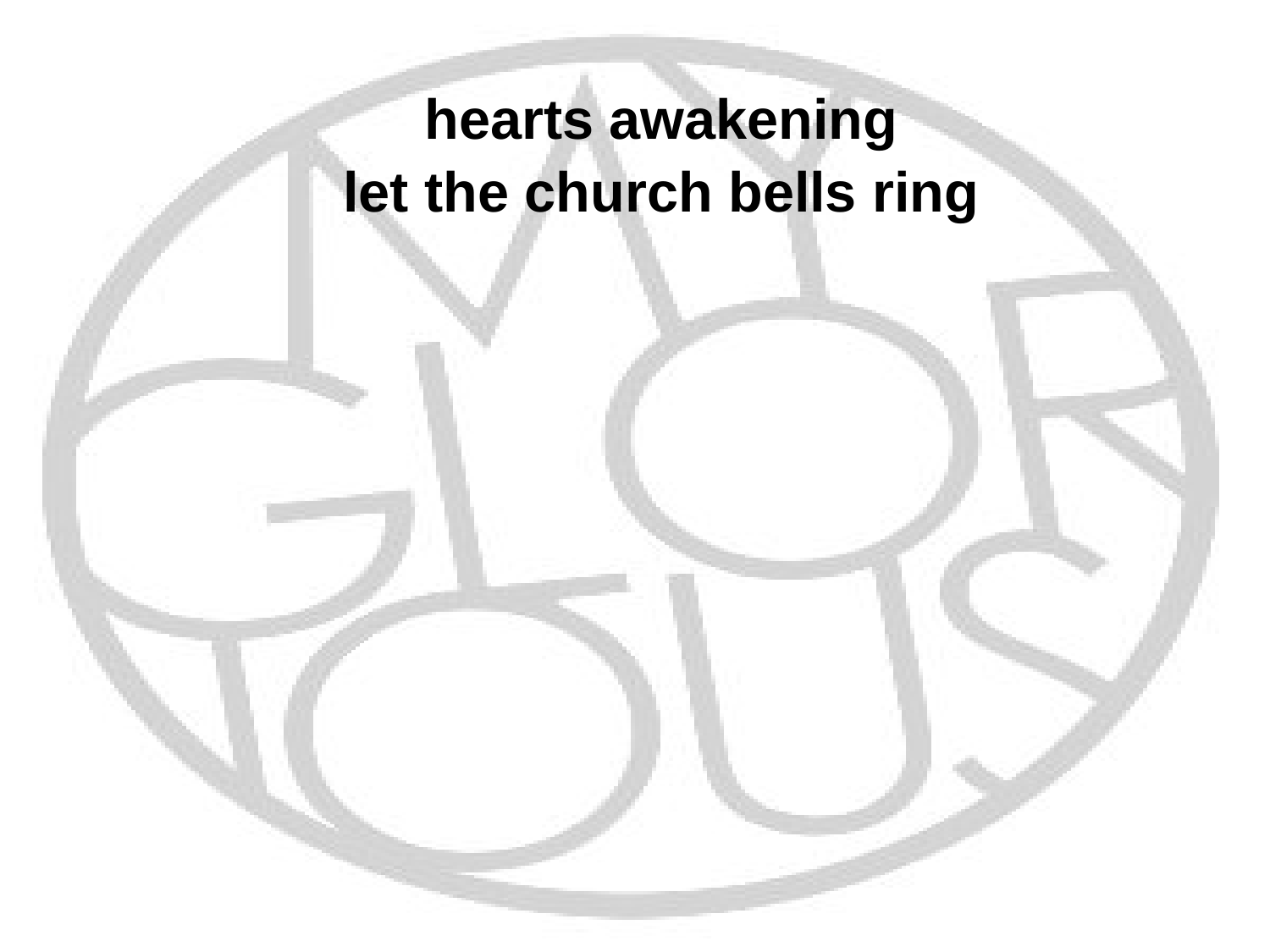

hearts awakening
let the church bells ring